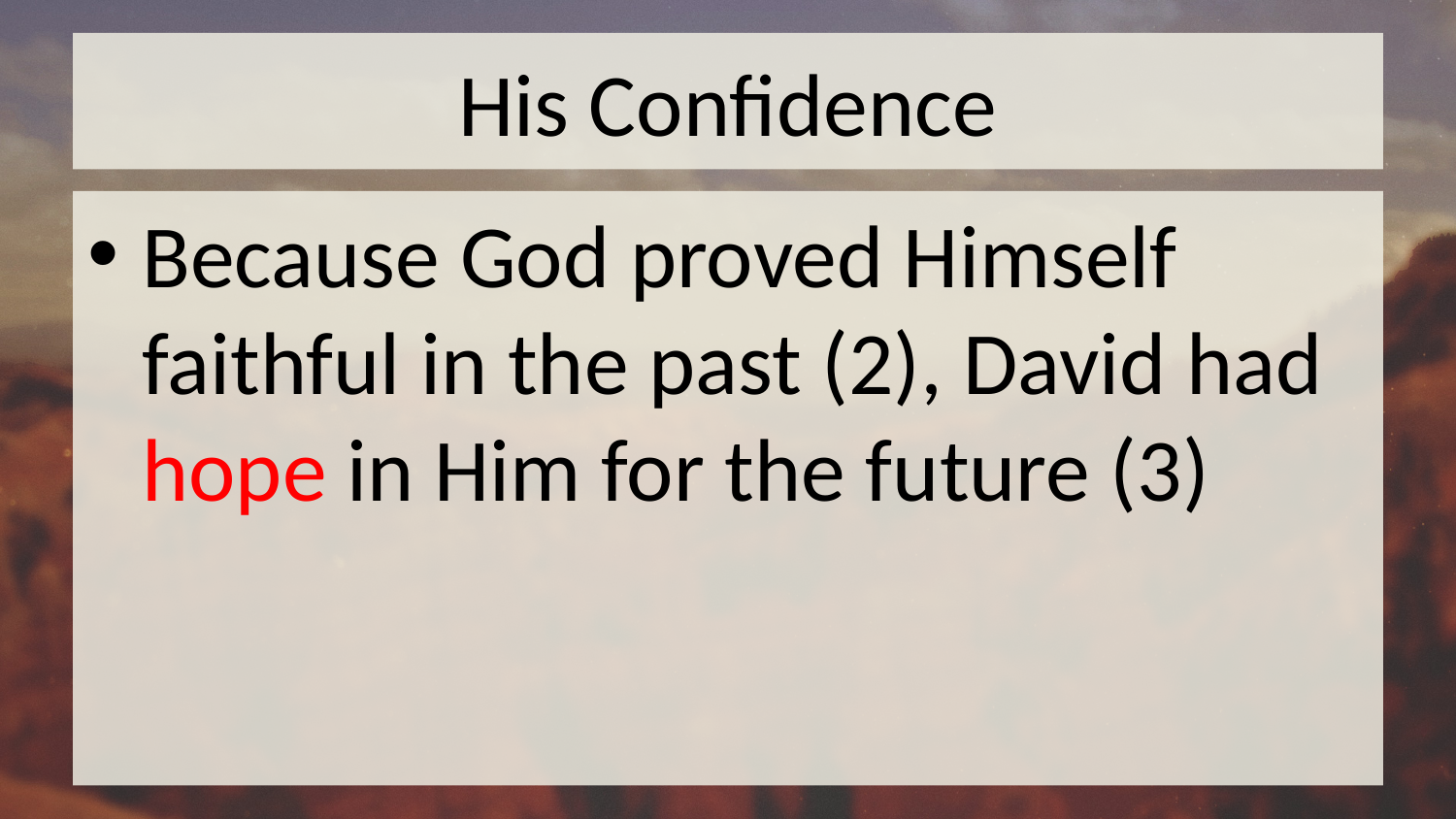

# His Confidence
Because God proved Himself faithful in the past (2), David had hope in Him for the future (3)